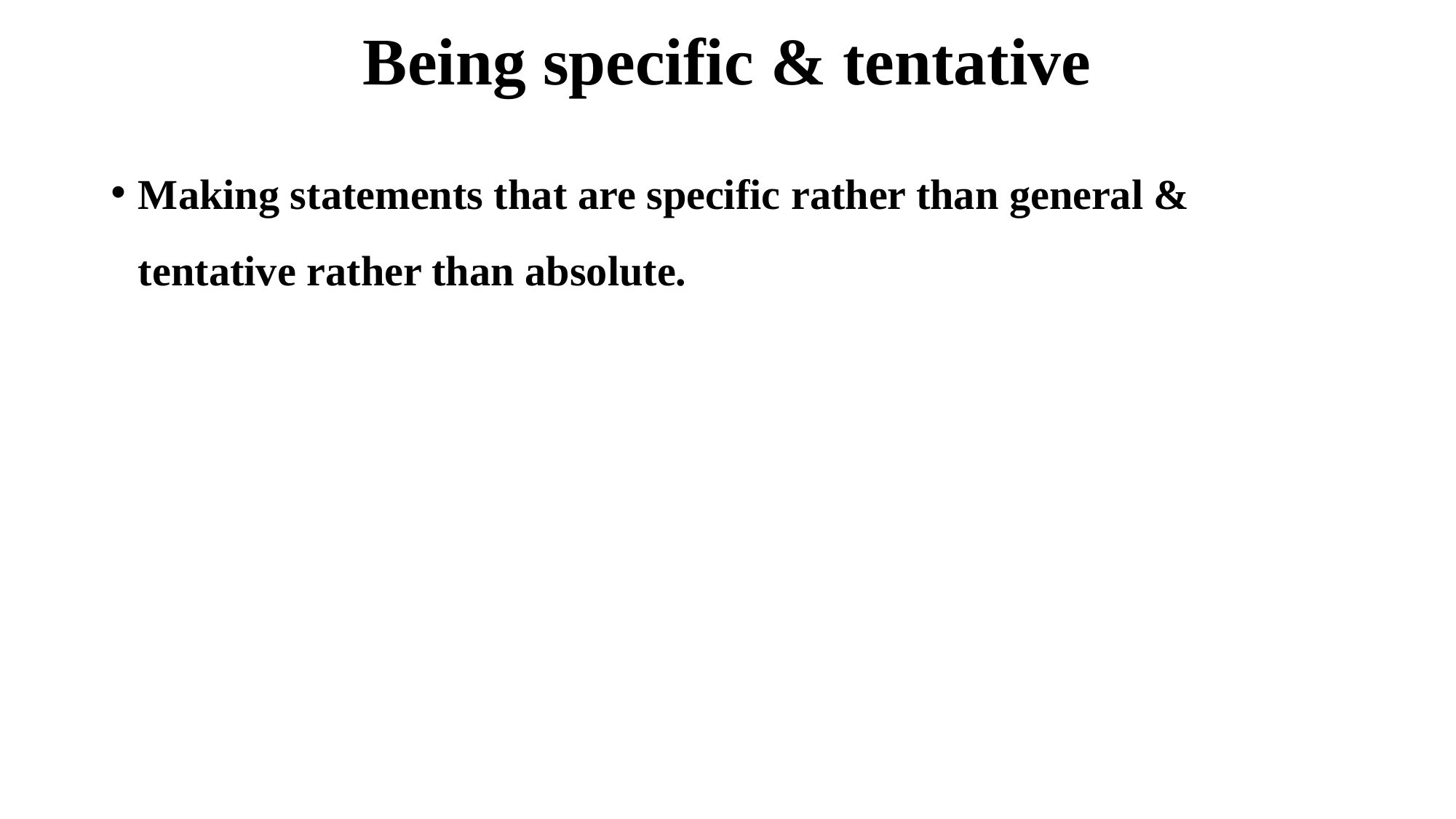

# Being specific & tentative
Making statements that are specific rather than general & tentative rather than absolute.